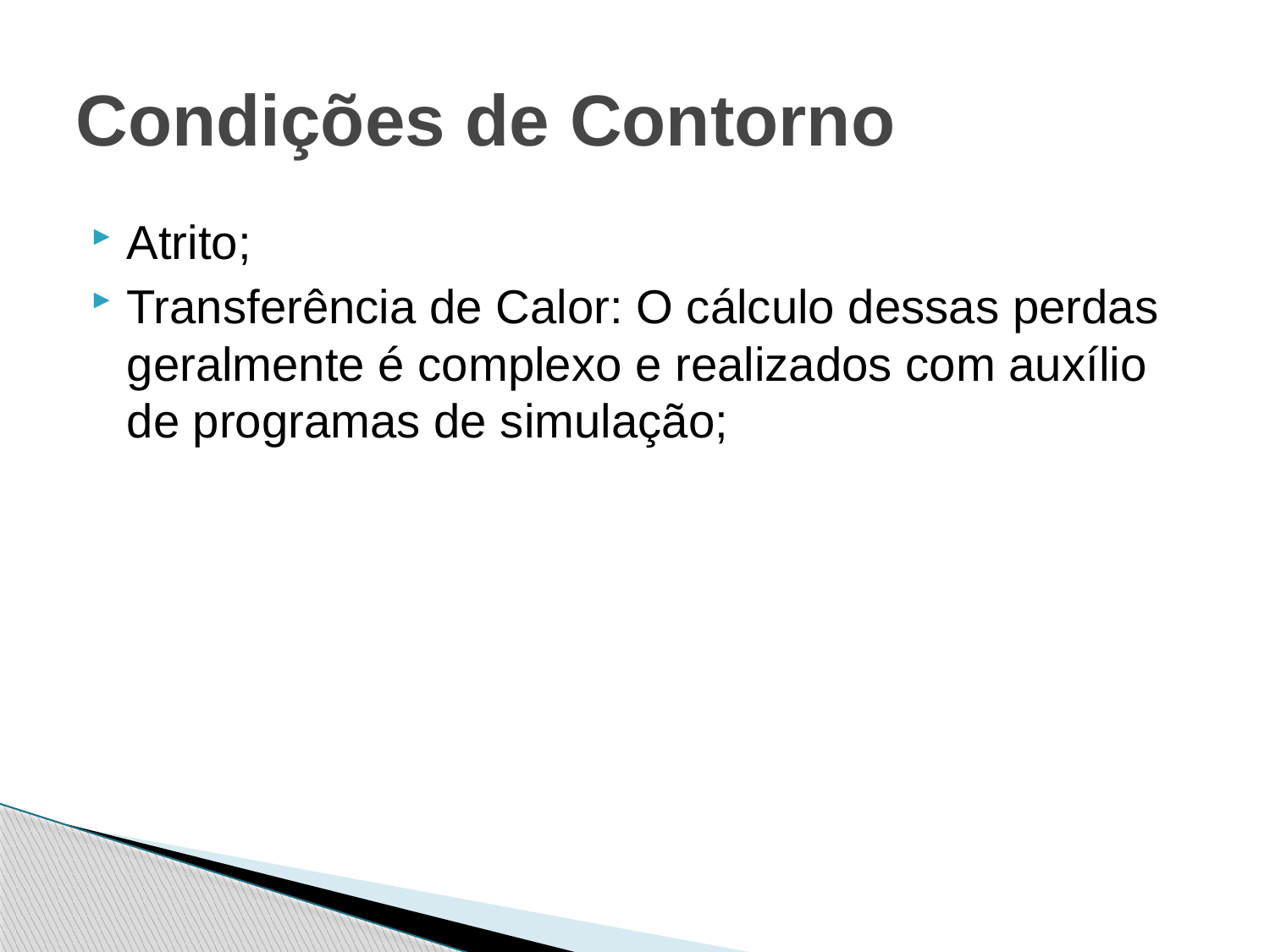

# Condições de Contorno
Atrito;
Transferência de Calor: O cálculo dessas perdas geralmente é complexo e realizados com auxílio de programas de simulação;